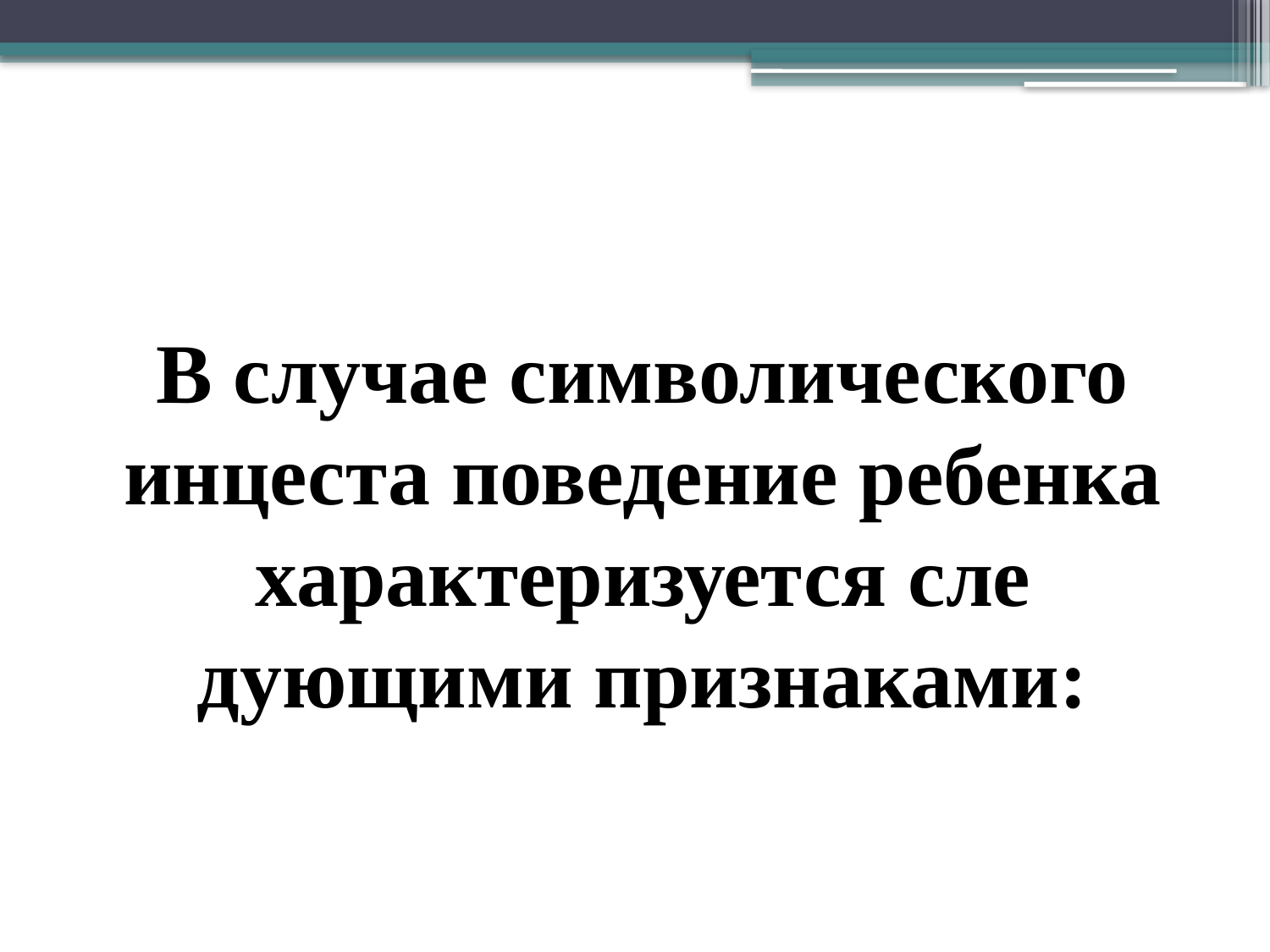

В случае символического инцеста поведение ребенка характеризуется сле­дующими признаками: